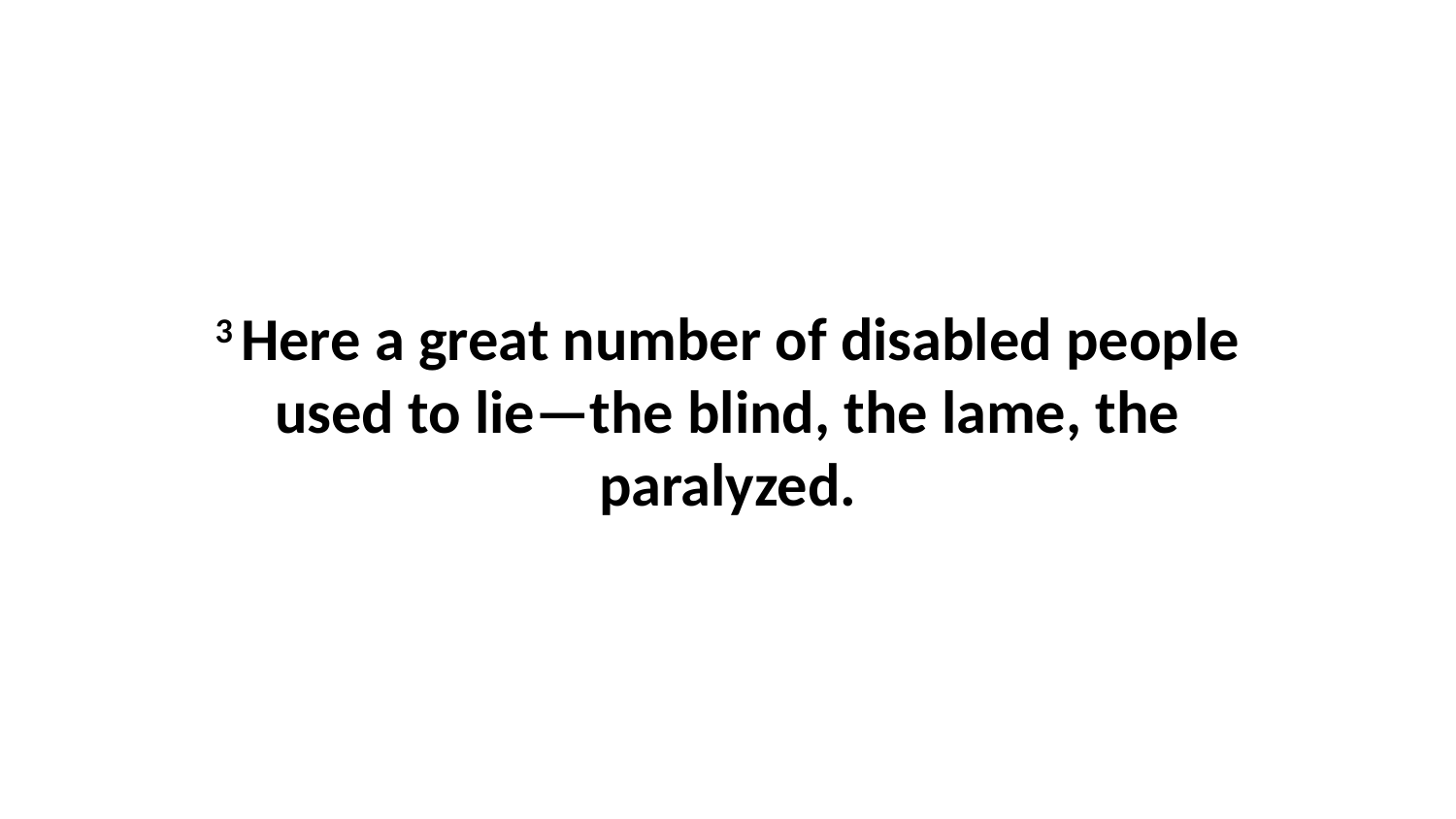

3 Here a great number of disabled people used to lie—the blind, the lame, the paralyzed.